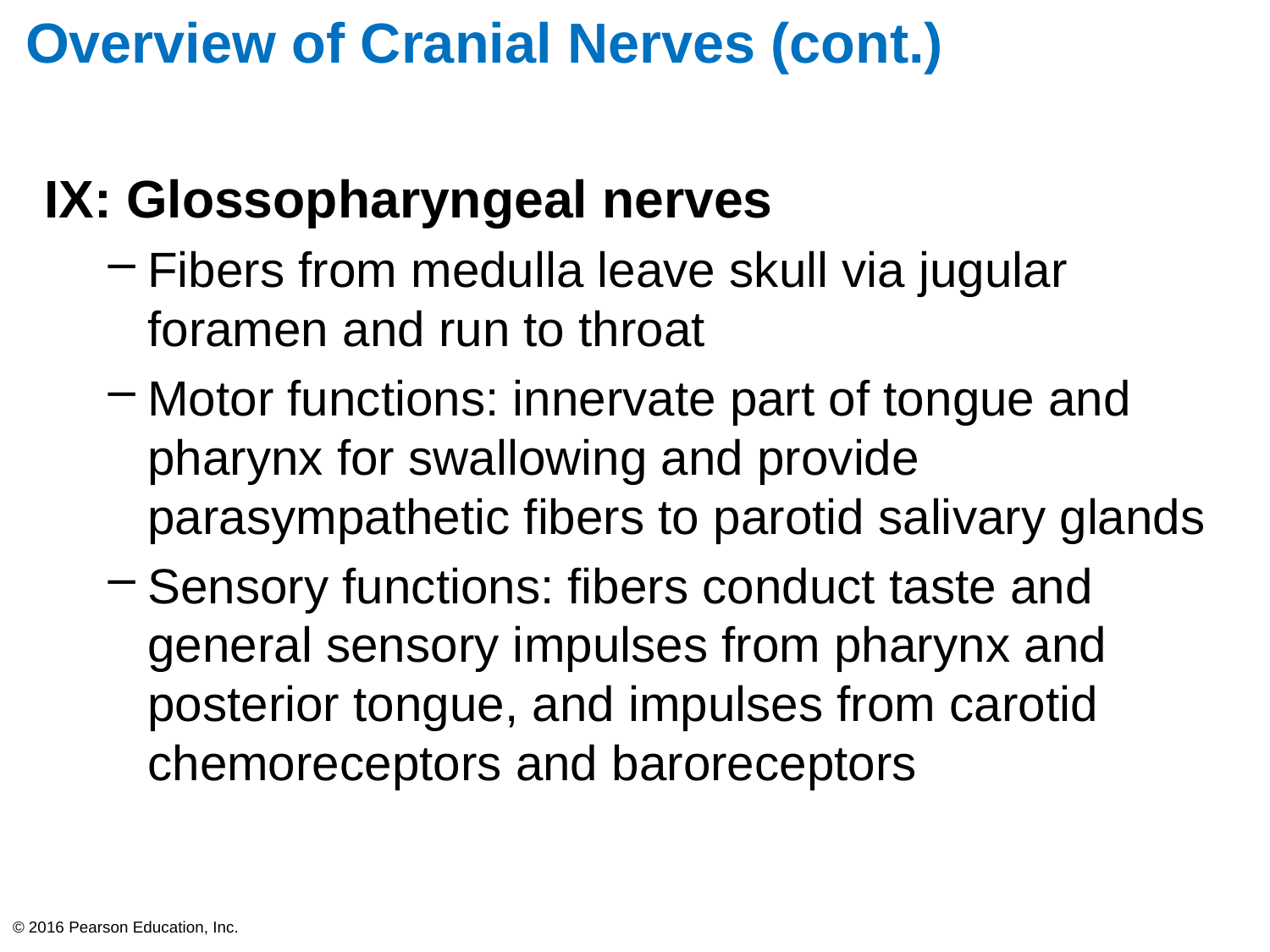

# Overview of Cranial Nerves (cont.)
IX: Glossopharyngeal nerves
Fibers from medulla leave skull via jugular foramen and run to throat
Motor functions: innervate part of tongue and pharynx for swallowing and provide parasympathetic fibers to parotid salivary glands
Sensory functions: fibers conduct taste and general sensory impulses from pharynx and posterior tongue, and impulses from carotid chemoreceptors and baroreceptors
© 2016 Pearson Education, Inc.